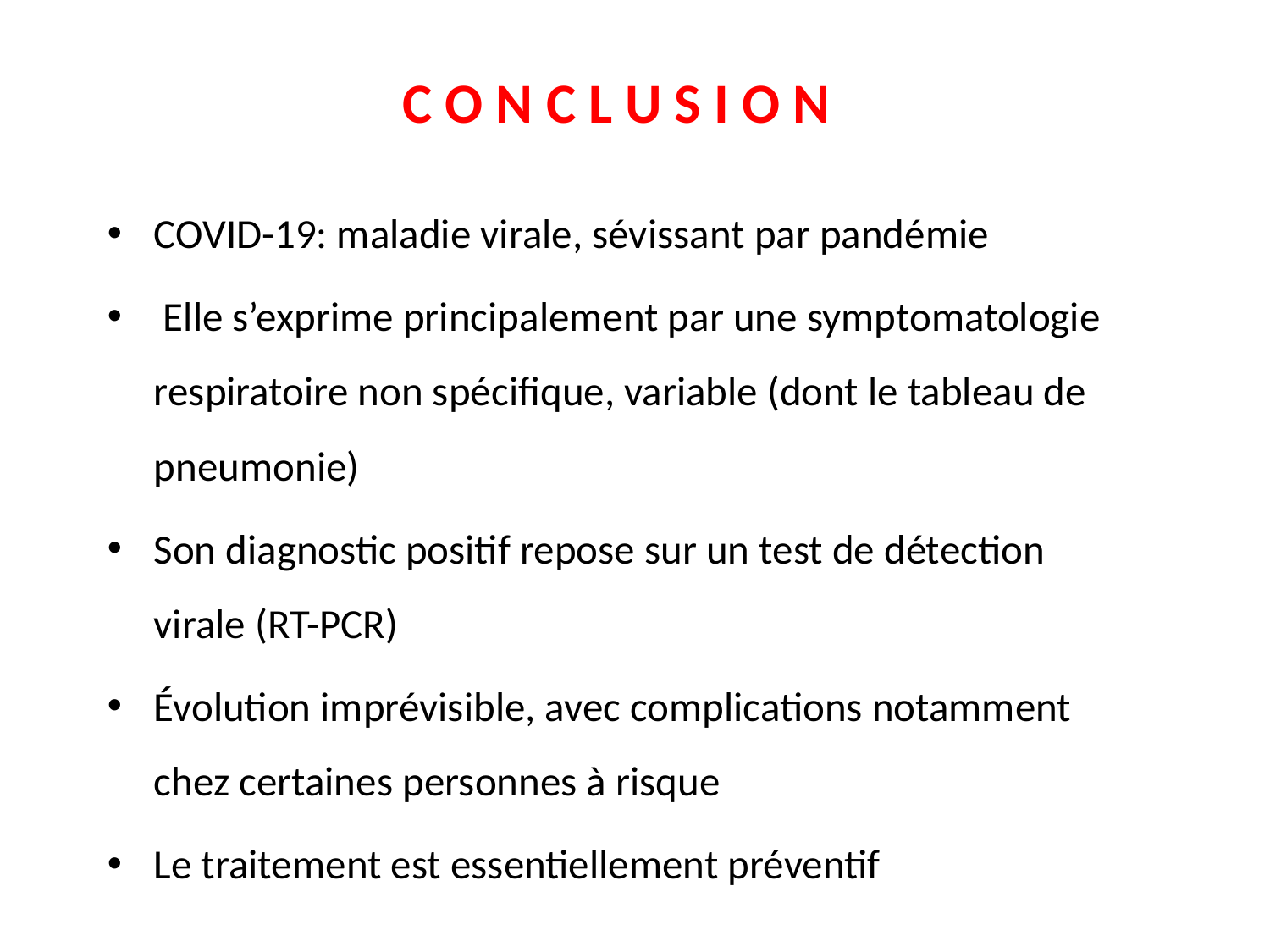

C O N C L U S I O N
COVID-19: maladie virale, sévissant par pandémie
 Elle s’exprime principalement par une symptomatologie respiratoire non spécifique, variable (dont le tableau de pneumonie)
Son diagnostic positif repose sur un test de détection virale (RT-PCR)
Évolution imprévisible, avec complications notamment chez certaines personnes à risque
Le traitement est essentiellement préventif